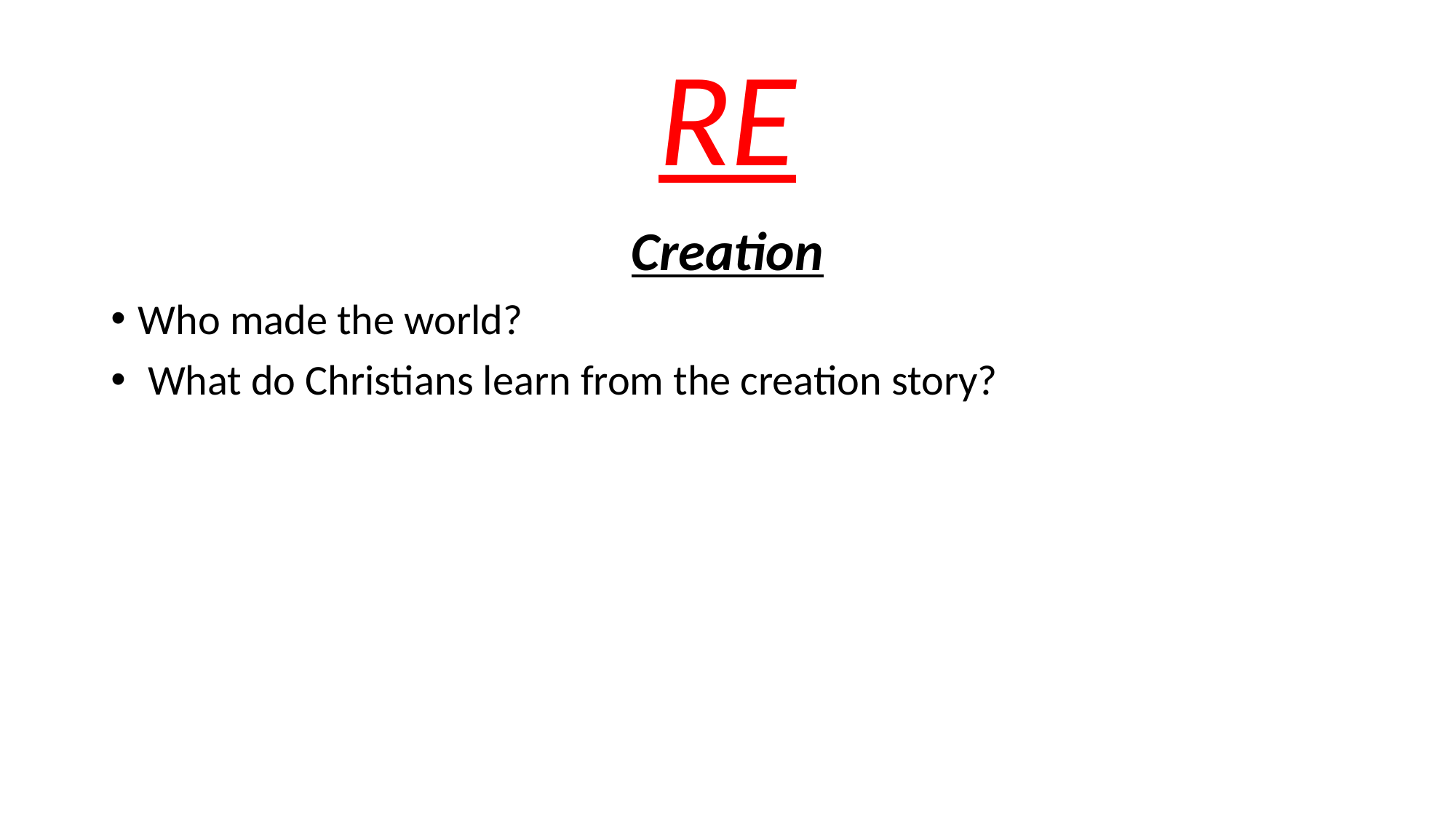

# RE
Creation
Who made the world?
 What do Christians learn from the creation story?